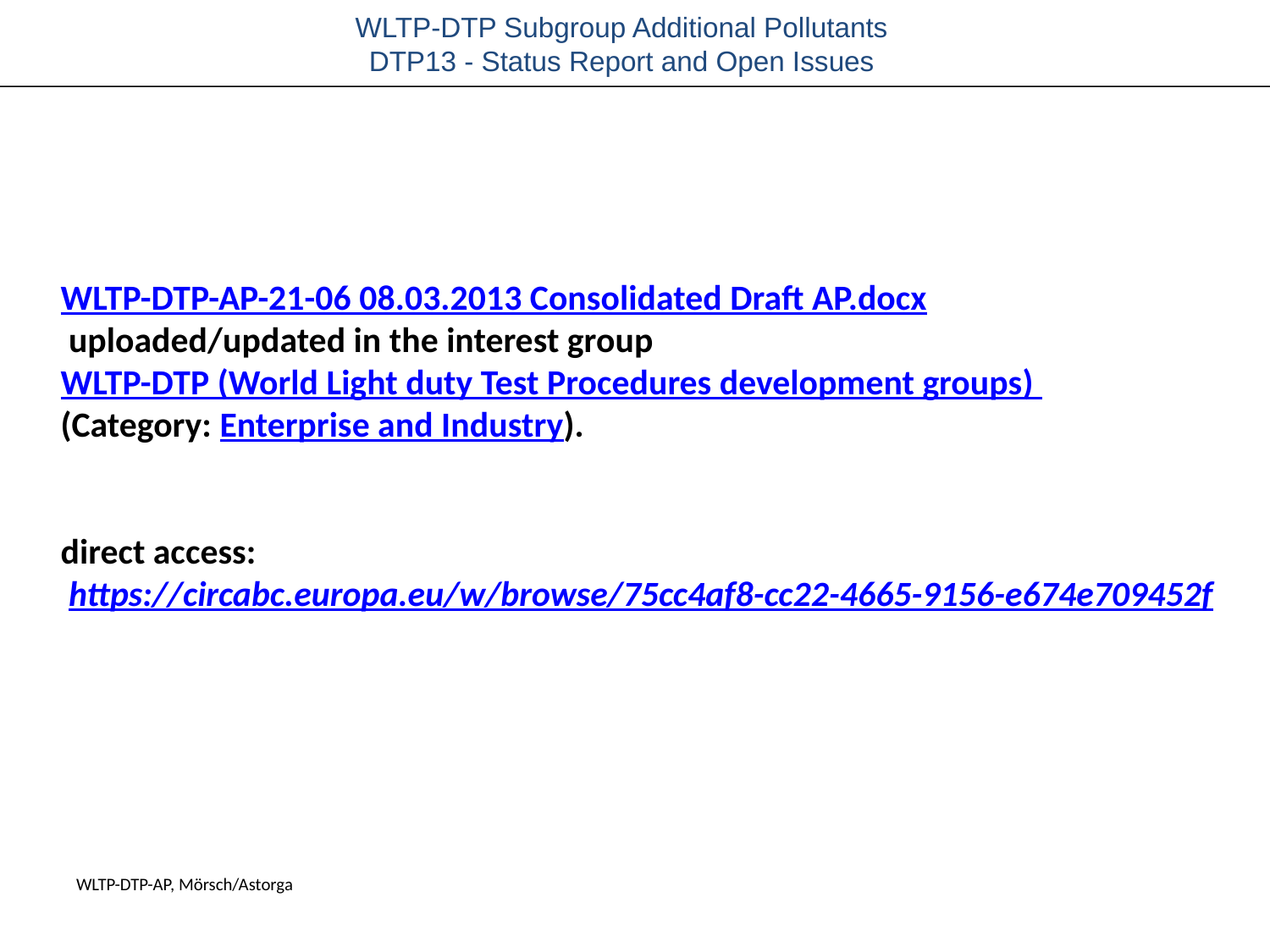

WLTP-DTP-AP-21-06 08.03.2013 Consolidated Draft AP.docx
 uploaded/updated in the interest group
WLTP-DTP (World Light duty Test Procedures development groups)
(Category: Enterprise and Industry).
direct access:
 https://circabc.europa.eu/w/browse/75cc4af8-cc22-4665-9156-e674e709452f